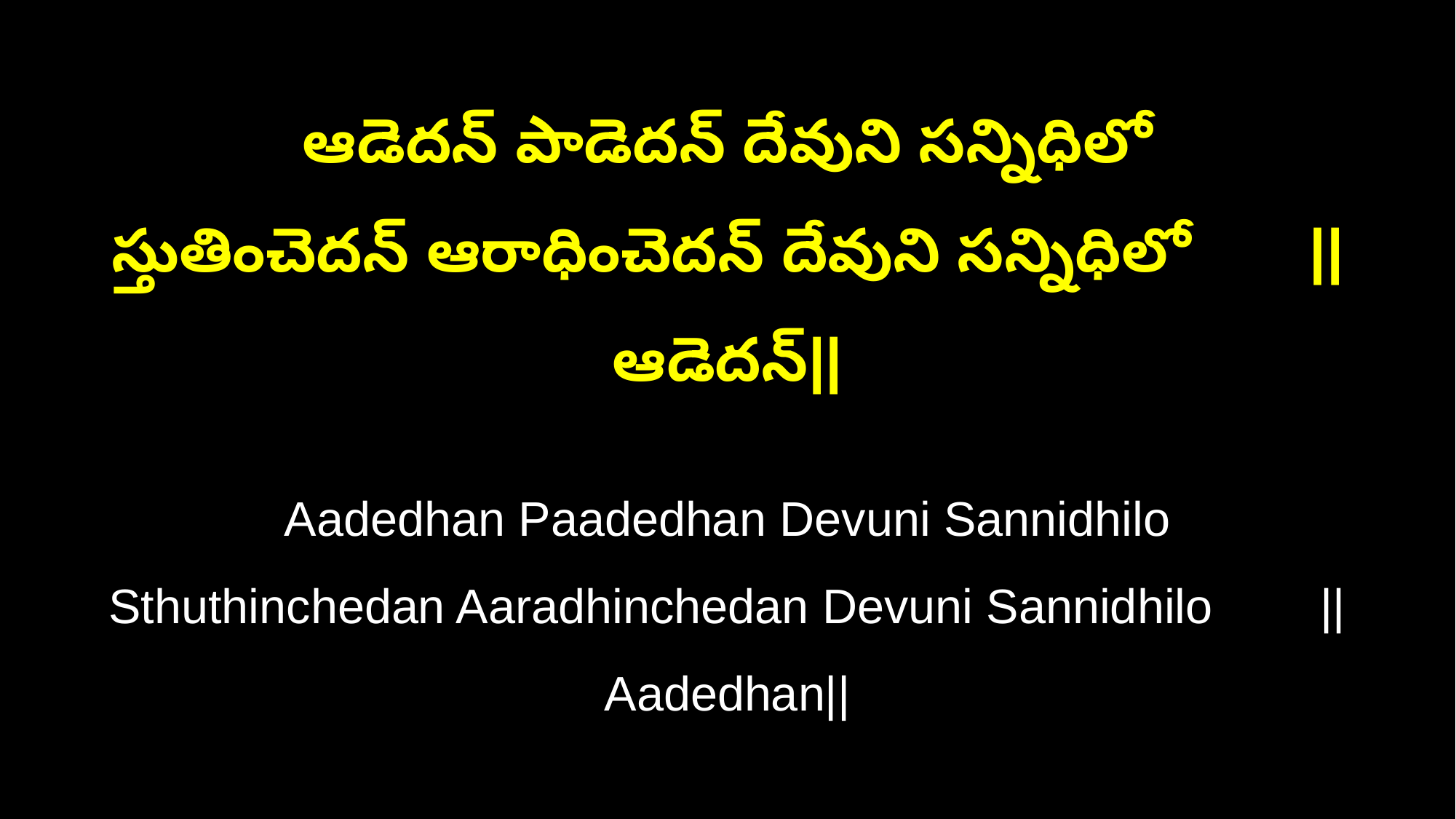

ఆడెదన్ పాడెదన్ దేవుని సన్నిధిలో
స్తుతించెదన్ ఆరాధించెదన్ దేవుని సన్నిధిలో       ||ఆడెదన్||
Aadedhan Paadedhan Devuni Sannidhilo
Sthuthinchedan Aaradhinchedan Devuni Sannidhilo        ||Aadedhan||